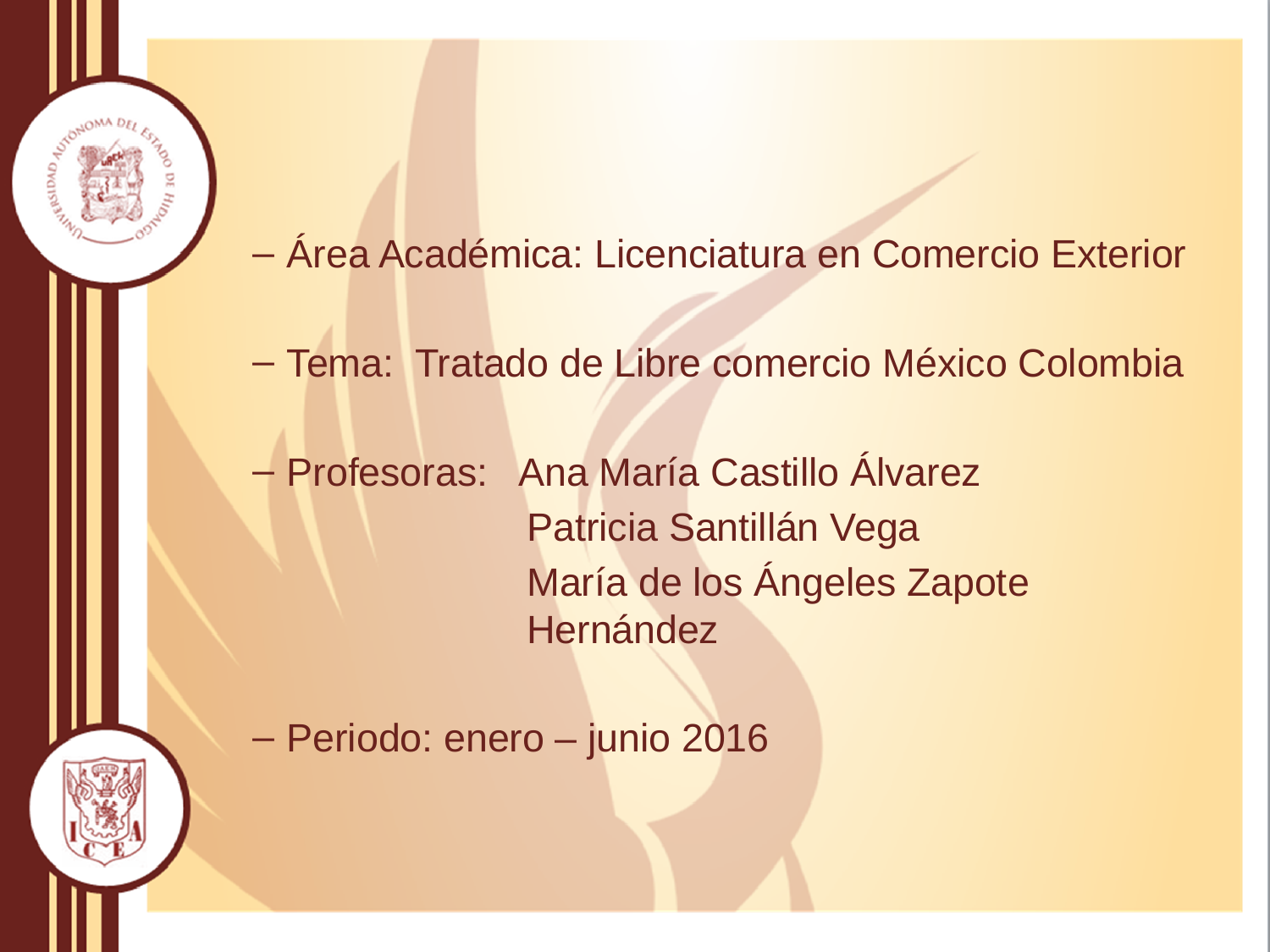

Área Académica: Licenciatura en Comercio Exterior

Tema:  Tratado de Libre comercio México Colombia

Profesoras:   Ana María Castillo Álvarez
Patricia Santillán Vega
María de los Ángeles Zapote Hernández

Periodo: enero – junio 2016